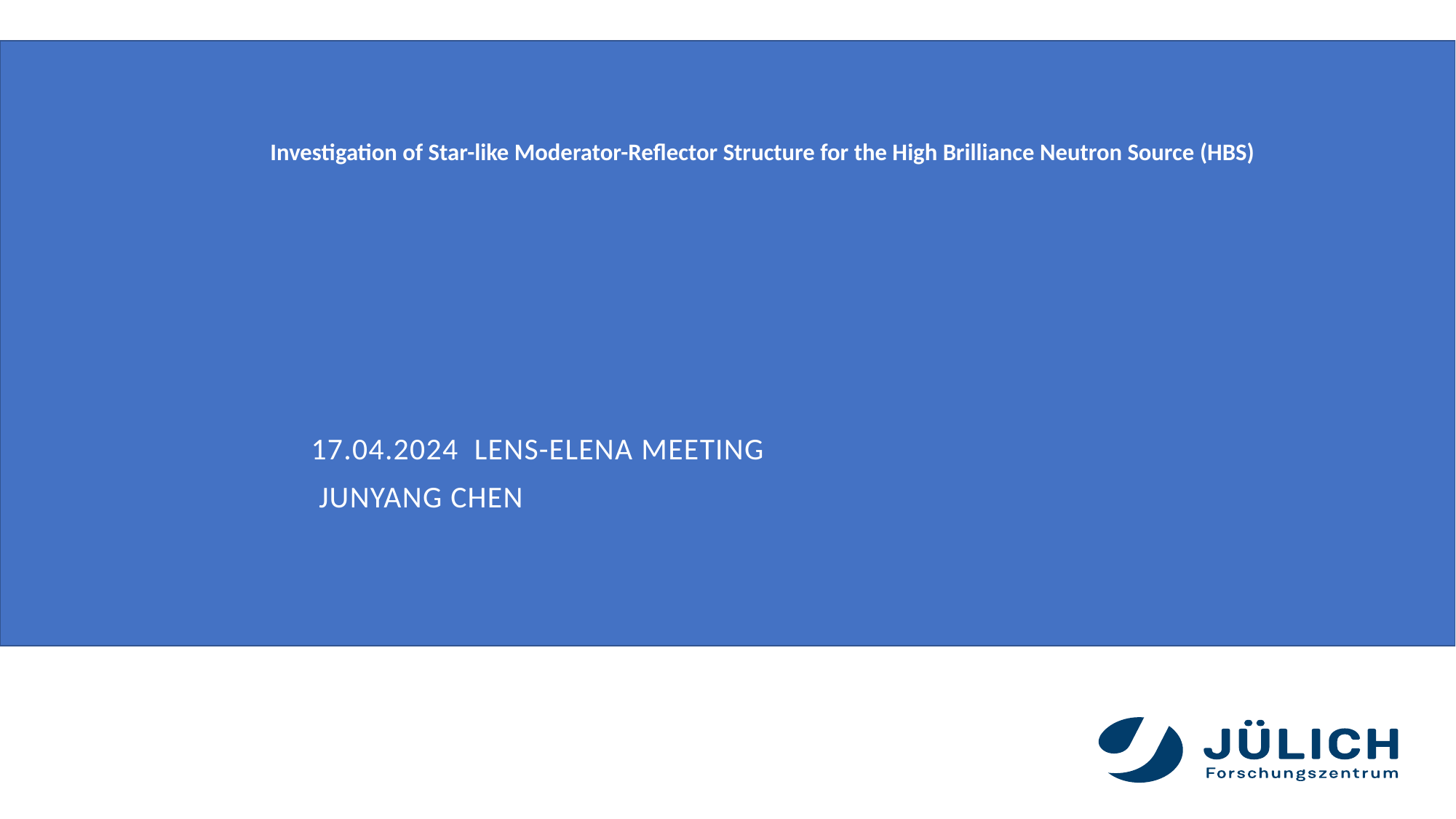

# Investigation of Star-like Moderator-Reflector Structure for the High Brilliance Neutron Source (HBS)
17.04.2024  LENS-ELENA Meeting
 Junyang Chen